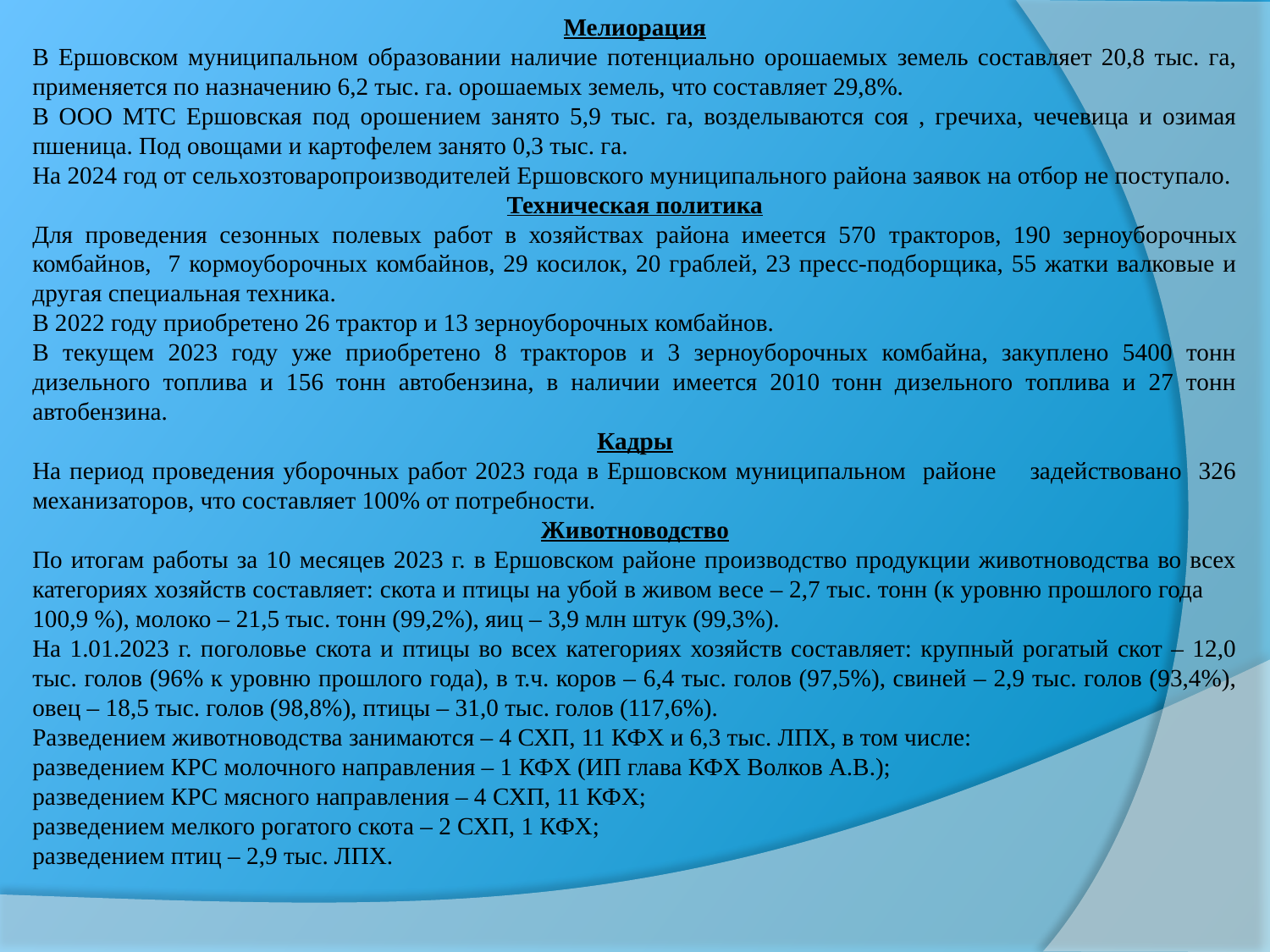

Мелиорация
В Ершовском муниципальном образовании наличие потенциально орошаемых земель составляет 20,8 тыс. га, применяется по назначению 6,2 тыс. га. орошаемых земель, что составляет 29,8%.
В ООО МТС Ершовская под орошением занято 5,9 тыс. га, возделываются соя , гречиха, чечевица и озимая пшеница. Под овощами и картофелем занято 0,3 тыс. га.
На 2024 год от сельхозтоваропроизводителей Ершовского муниципального района заявок на отбор не поступало.
Техническая политика
Для проведения сезонных полевых работ в хозяйствах района имеется 570 тракторов, 190 зерноуборочных комбайнов,  7 кормоуборочных комбайнов, 29 косилок, 20 граблей, 23 пресс-подборщика, 55 жатки валковые и другая специальная техника.
В 2022 году приобретено 26 трактор и 13 зерноуборочных комбайнов.
В текущем 2023 году уже приобретено 8 тракторов и 3 зерноуборочных комбайна, закуплено 5400 тонн дизельного топлива и 156 тонн автобензина, в наличии имеется 2010 тонн дизельного топлива и 27 тонн автобензина.
Кадры
На период проведения уборочных работ 2023 года в Ершовском муниципальном  районе    задействовано  326 механизаторов, что составляет 100% от потребности.
Животноводство
По итогам работы за 10 месяцев 2023 г. в Ершовском районе производство продукции животноводства во всех категориях хозяйств составляет: скота и птицы на убой в живом весе – 2,7 тыс. тонн (к уровню прошлого года      100,9 %), молоко – 21,5 тыс. тонн (99,2%), яиц – 3,9 млн штук (99,3%).
На 1.01.2023 г. поголовье скота и птицы во всех категориях хозяйств составляет: крупный рогатый скот – 12,0 тыс. голов (96% к уровню прошлого года), в т.ч. коров – 6,4 тыс. голов (97,5%), свиней – 2,9 тыс. голов (93,4%), овец – 18,5 тыс. голов (98,8%), птицы – 31,0 тыс. голов (117,6%).
Разведением животноводства занимаются – 4 СХП, 11 КФХ и 6,3 тыс. ЛПХ, в том числе:
разведением КРС молочного направления – 1 КФХ (ИП глава КФХ Волков А.В.);
разведением КРС мясного направления – 4 СХП, 11 КФХ;
разведением мелкого рогатого скота – 2 СХП, 1 КФХ;
разведением птиц – 2,9 тыс. ЛПХ.